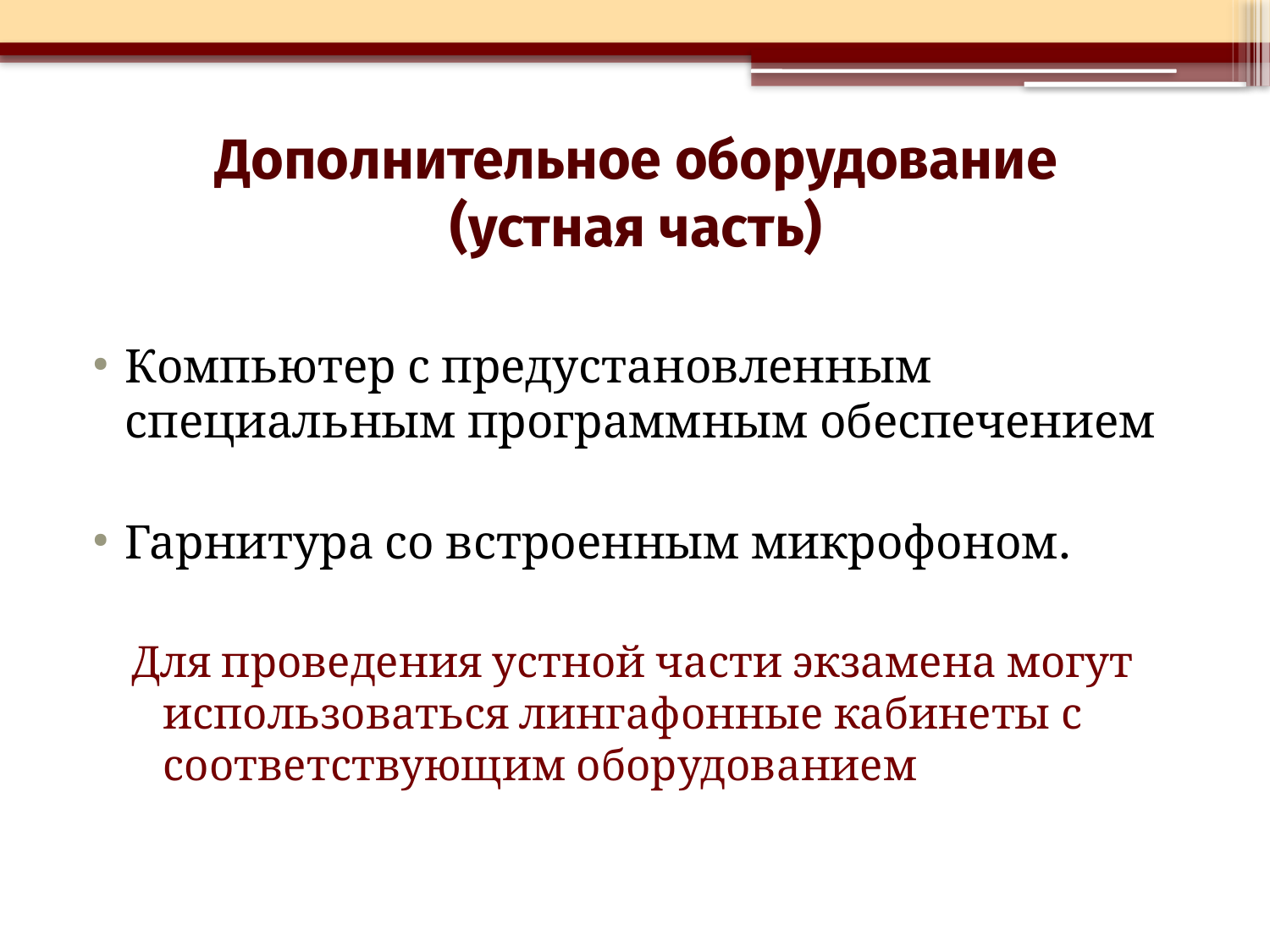

# Дополнительное оборудование (устная часть)

Компьютер с предустановленным специальным программным обеспечением

Гарнитура со встроенным микрофоном.

Для проведения устной части экзамена могут использоваться лингафонные кабинеты с соответствующим оборудованием